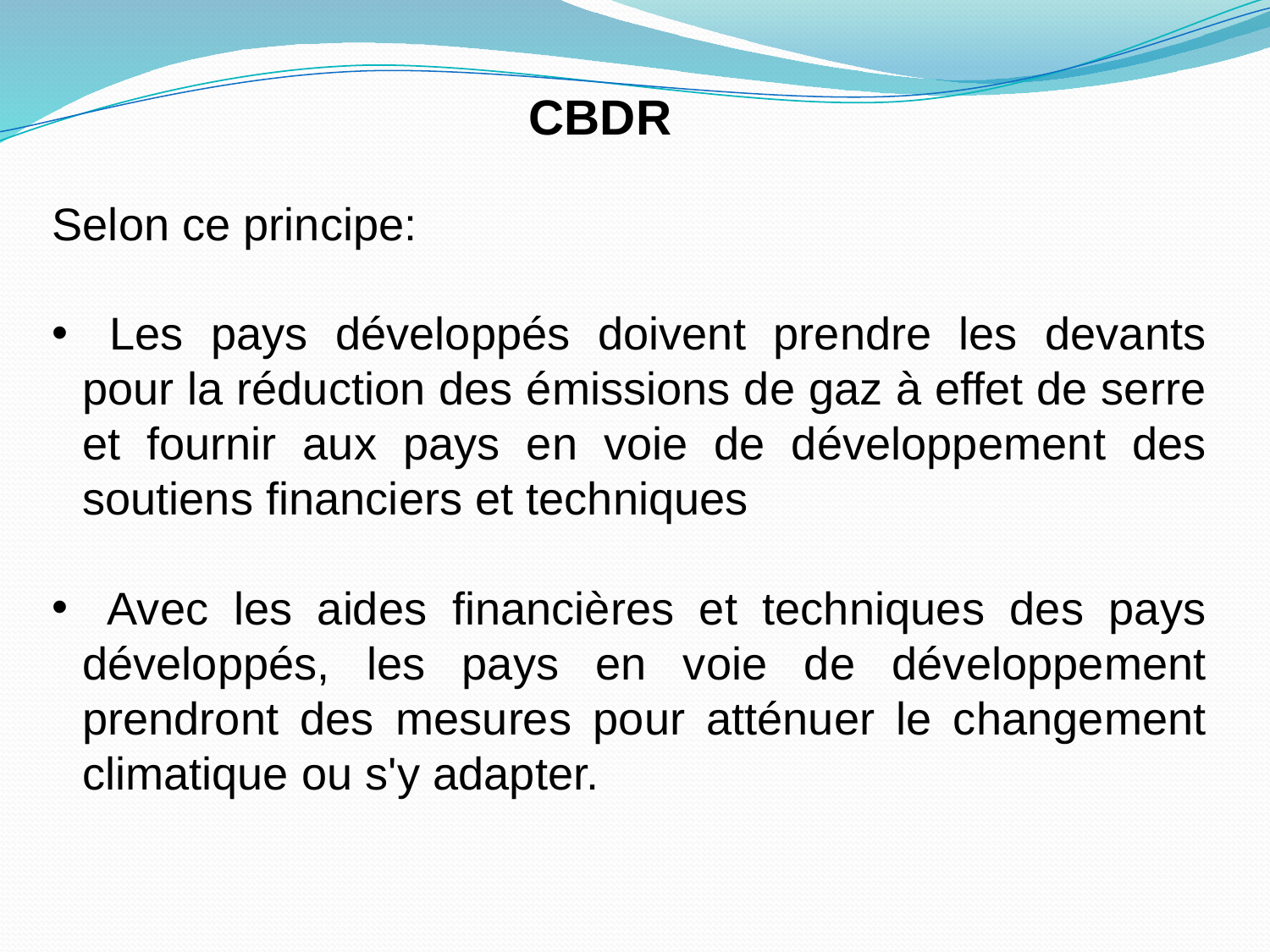

CBDR
Selon ce principe:

 Les pays développés doivent prendre les devants pour la réduction des émissions de gaz à effet de serre et fournir aux pays en voie de développement des soutiens financiers et techniques

 Avec les aides financières et techniques des pays développés, les pays en voie de développement prendront des mesures pour atténuer le changement climatique ou s'y adapter.